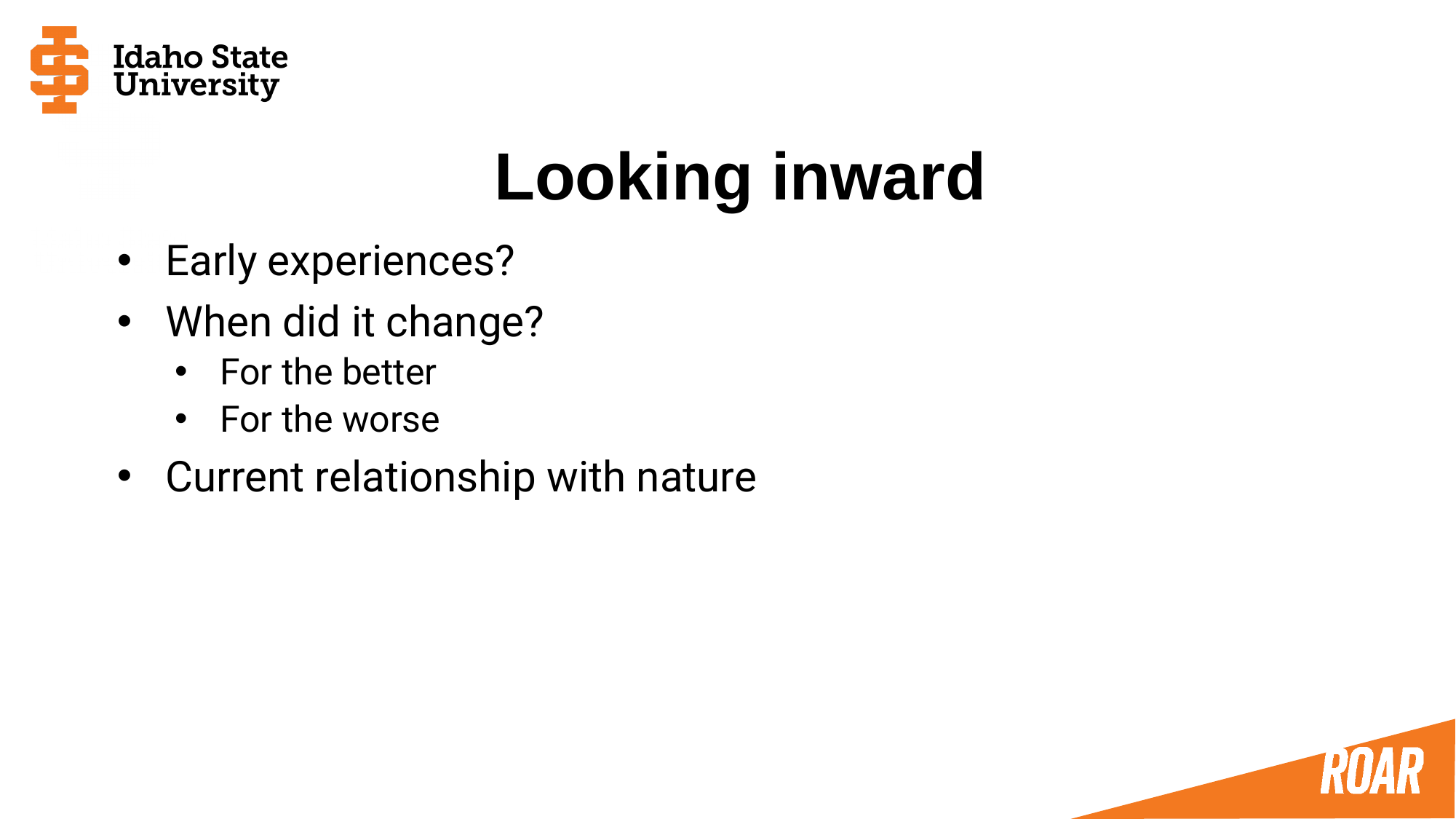

# Looking inward
Early experiences?
When did it change?
For the better
For the worse
Current relationship with nature